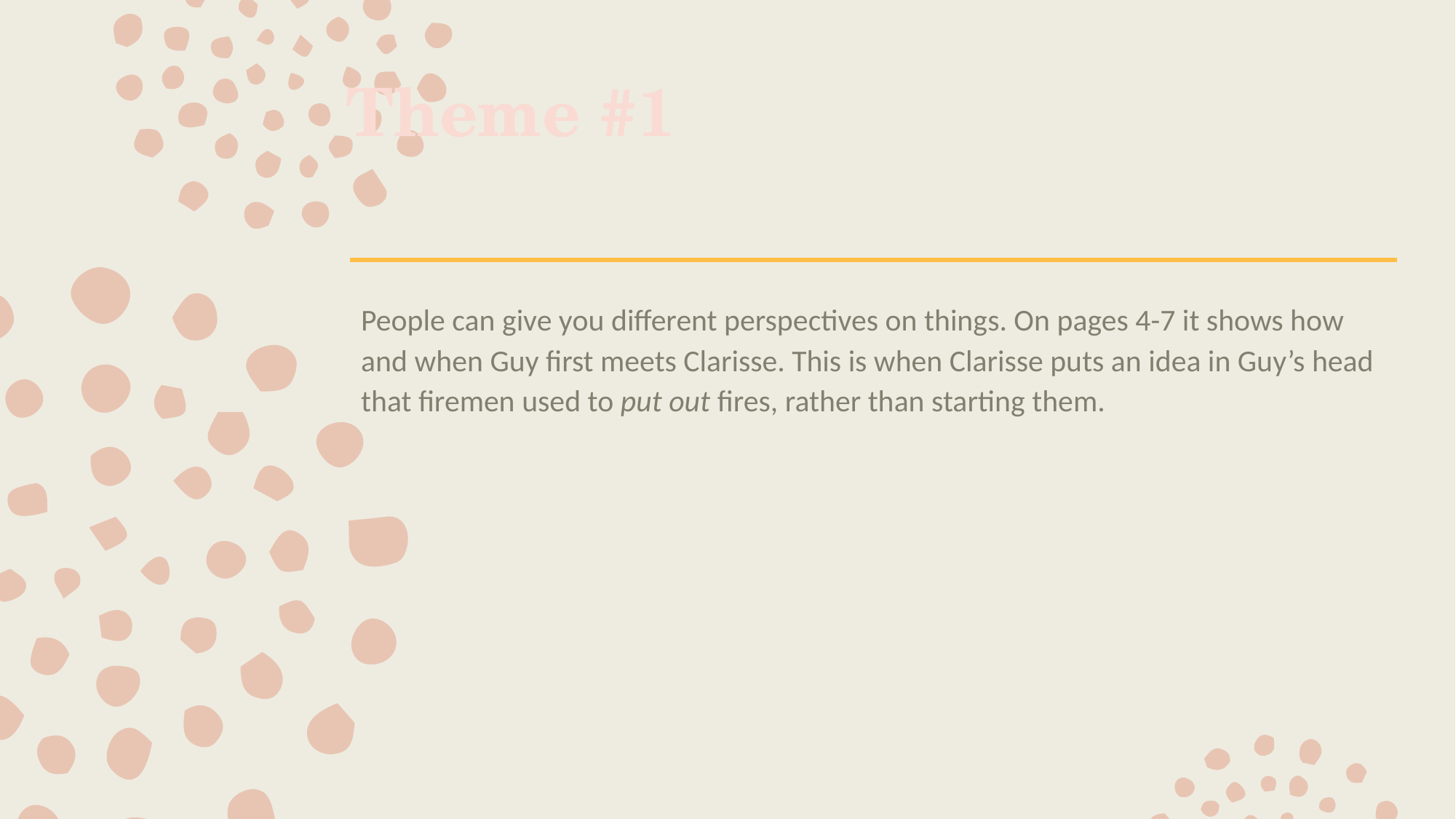

# Theme #1
People can give you different perspectives on things. On pages 4-7 it shows how and when Guy first meets Clarisse. This is when Clarisse puts an idea in Guy’s head that firemen used to put out fires, rather than starting them.